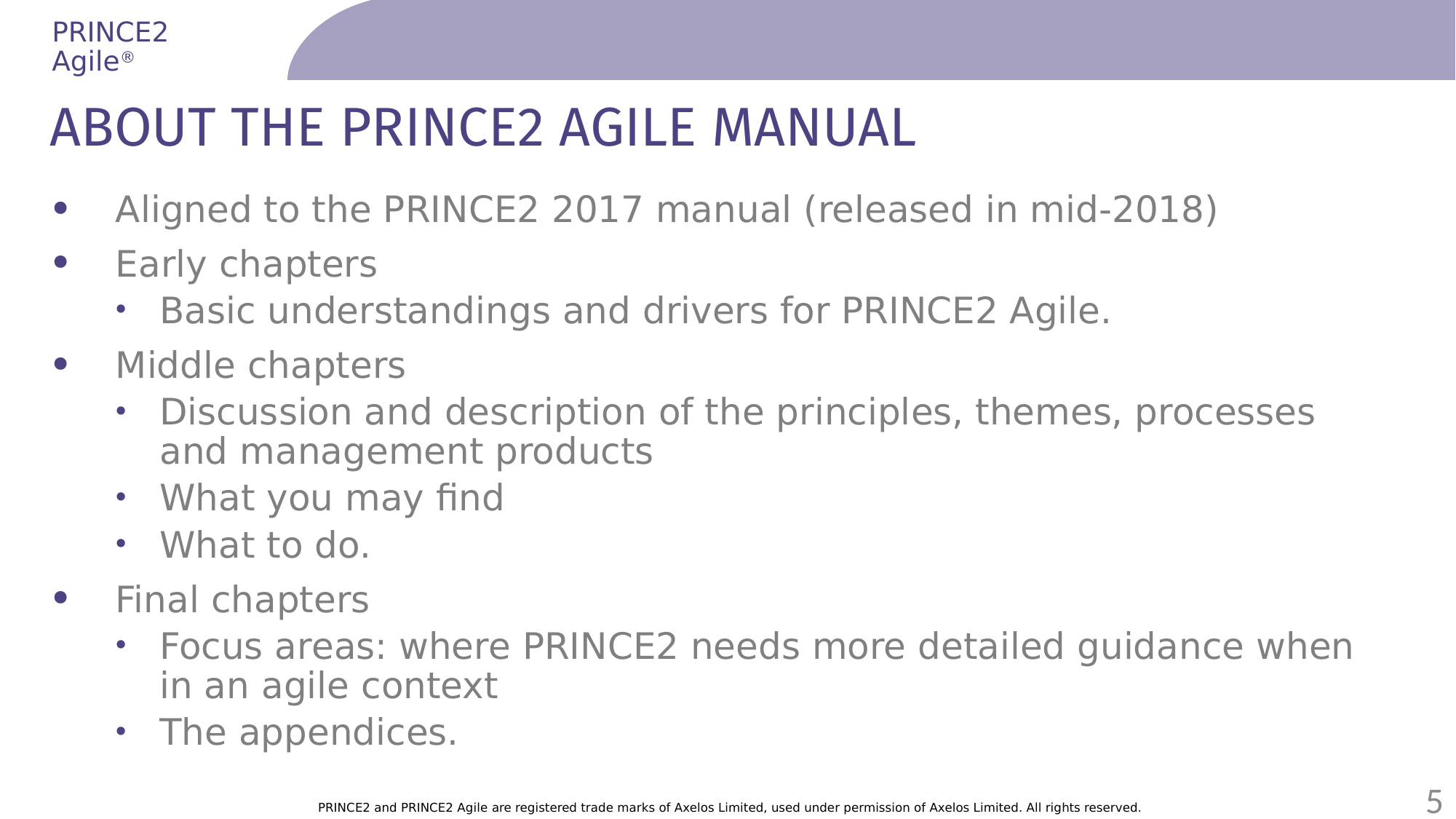

# About the PRINCE2 AGILE manual
Aligned to the PRINCE2 2017 manual (released in mid-2018)
Early chapters
Basic understandings and drivers for PRINCE2 Agile.
Middle chapters
Discussion and description of the principles, themes, processes and management products
What you may find
What to do.
Final chapters
Focus areas: where PRINCE2 needs more detailed guidance when in an agile context
The appendices.

5
PRINCE2 and PRINCE2 Agile are registered trade marks of Axelos Limited, used under permission of Axelos Limited. All rights reserved.